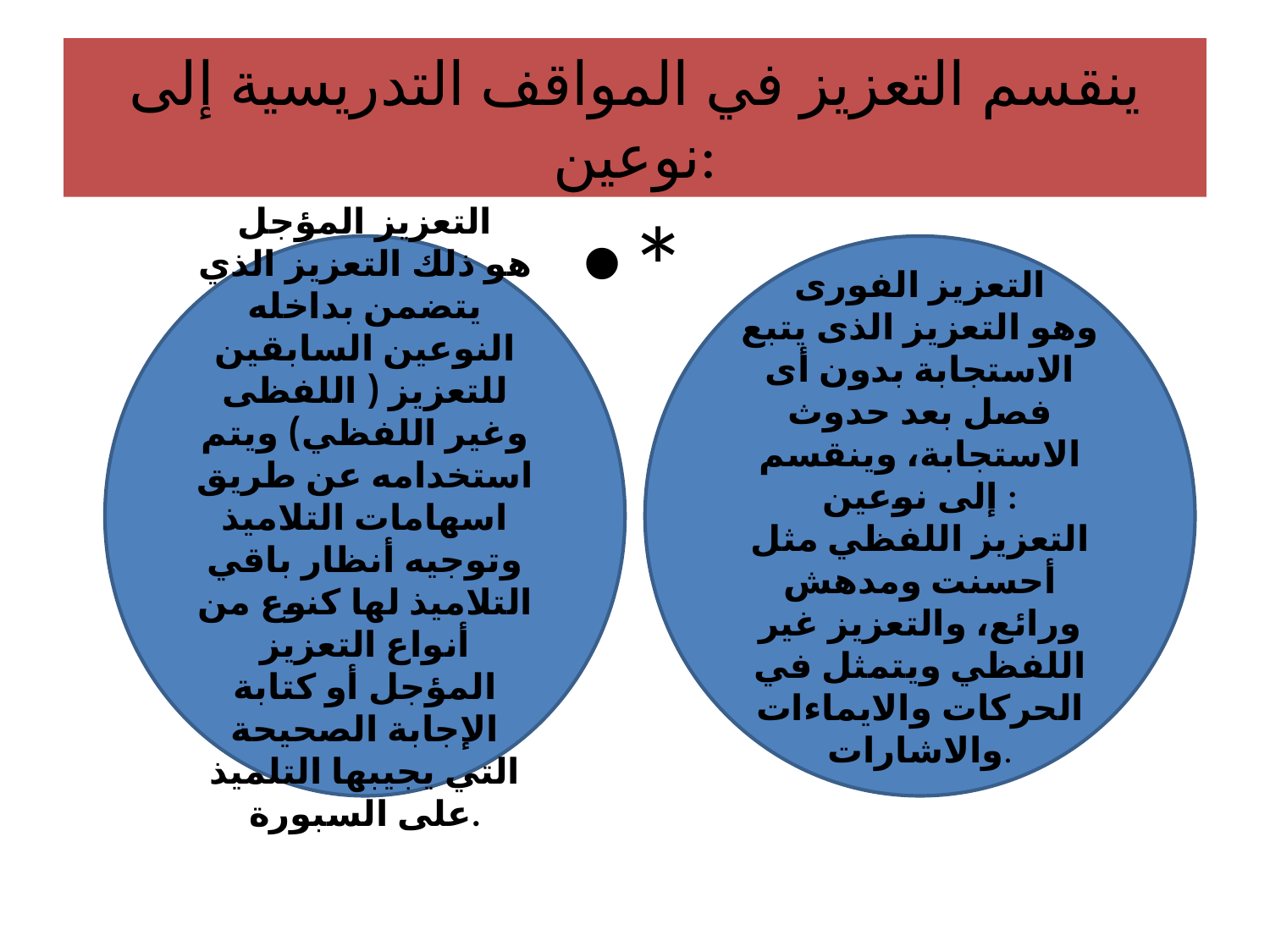

# ينقسم التعزيز في المواقف التدريسية إلى نوعين:
*
التعزيز المؤجل
هو ذلك التعزيز الذي يتضمن بداخله النوعين السابقين للتعزيز ( اللفظى وغير اللفظي) ويتم استخدامه عن طريق اسهامات التلاميذ وتوجيه أنظار باقي التلاميذ لها كنوع من أنواع التعزيز المؤجل أو كتابة الإجابة الصحيحة التي يجيبها التلميذ على السبورة.
التعزيز الفورى
وهو التعزيز الذى يتبع الاستجابة بدون أى فصل بعد حدوث الاستجابة، وينقسم إلى نوعين :
التعزيز اللفظي مثل أحسنت ومدهش ورائع، والتعزيز غير اللفظي ويتمثل في الحركات والايماءات والاشارات.